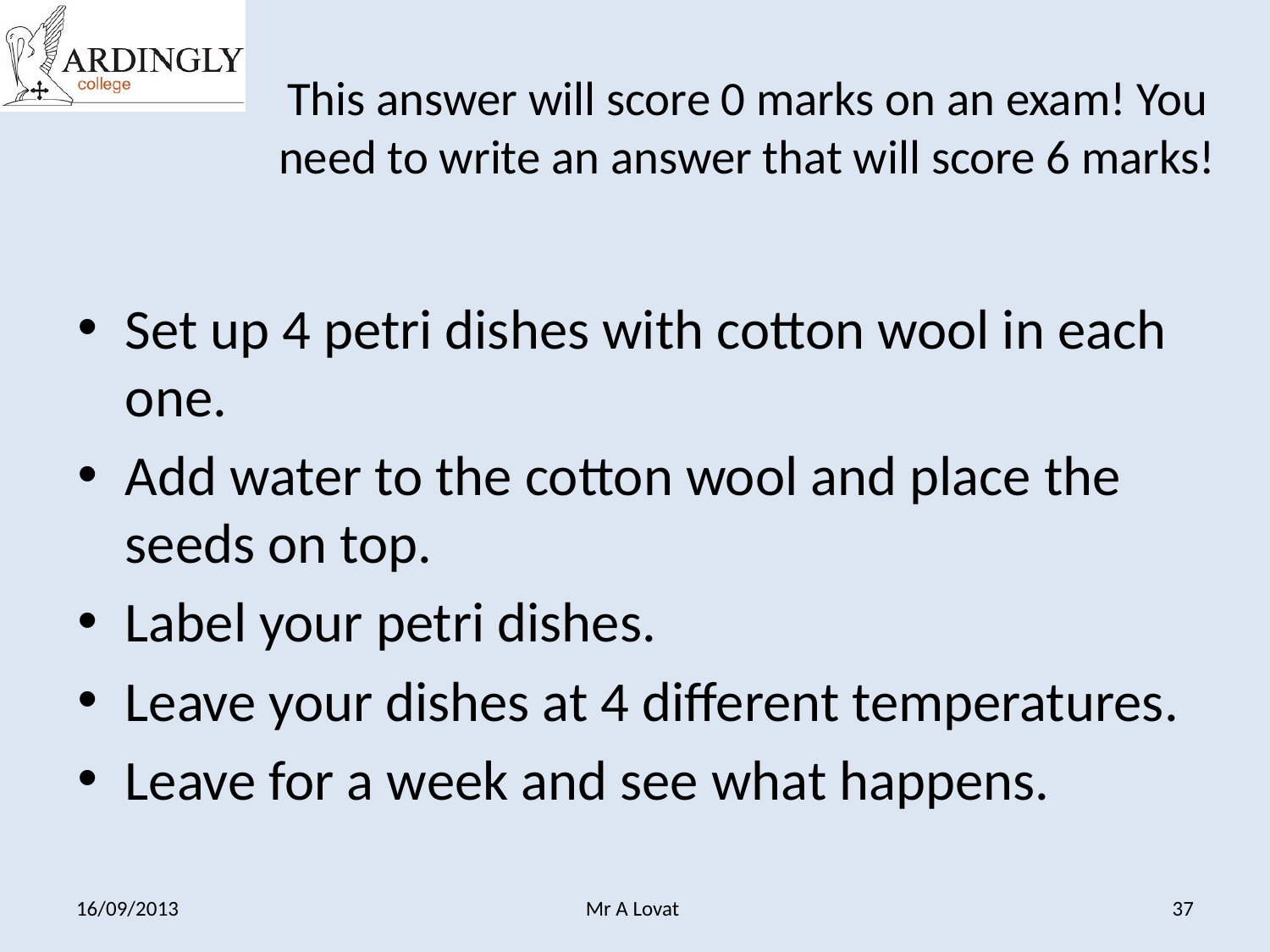

# This answer will score 0 marks on an exam! You need to write an answer that will score 6 marks!
Set up 4 petri dishes with cotton wool in each one.
Add water to the cotton wool and place the seeds on top.
Label your petri dishes.
Leave your dishes at 4 different temperatures.
Leave for a week and see what happens.
16/09/2013
Mr A Lovat
37